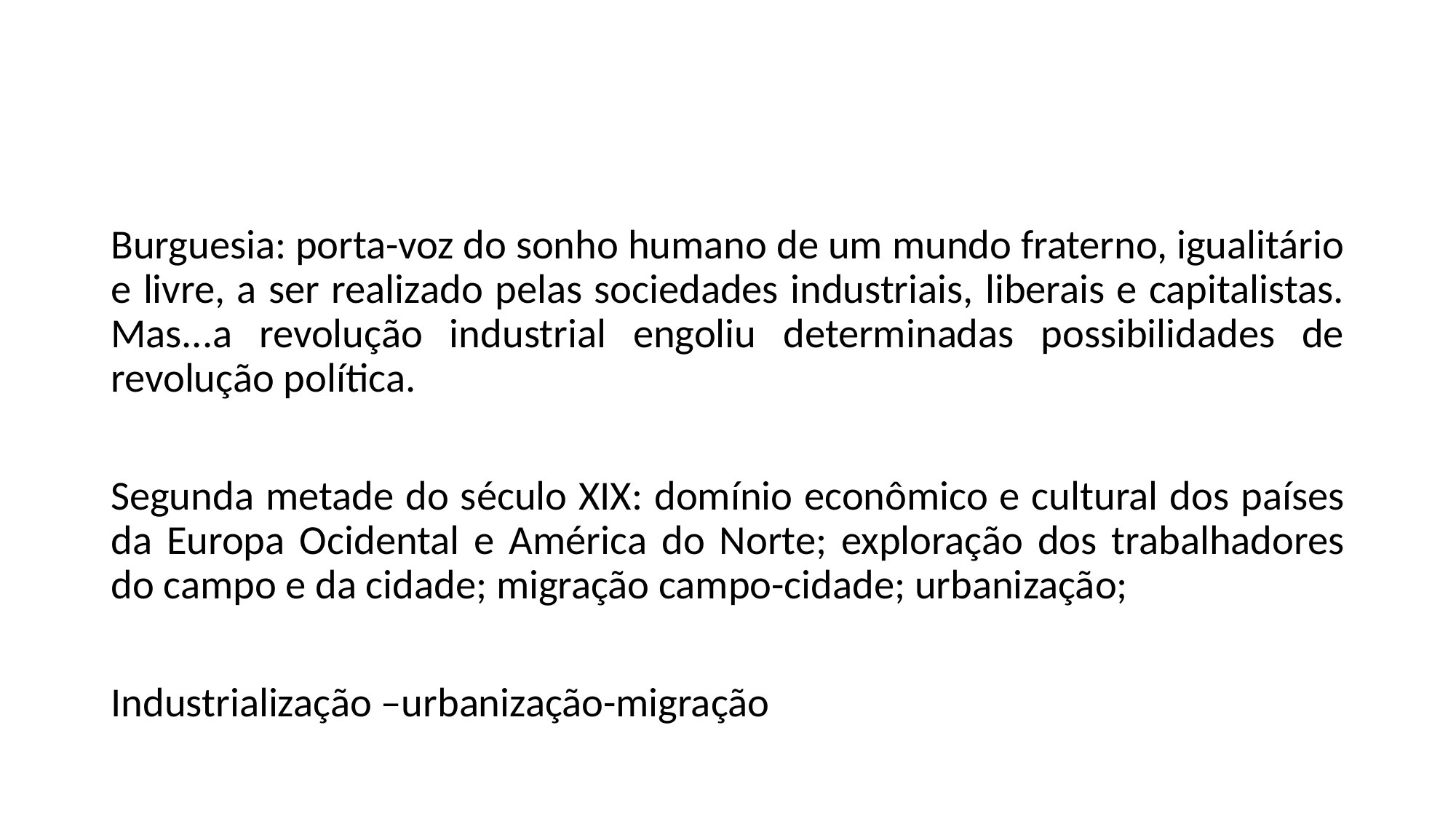

#
Burguesia: porta-voz do sonho humano de um mundo fraterno, igualitário e livre, a ser realizado pelas sociedades industriais, liberais e capitalistas. Mas...a revolução industrial engoliu determinadas possibilidades de revolução política.

Segunda metade do século XIX: domínio econômico e cultural dos países da Europa Ocidental e América do Norte; exploração dos trabalhadores do campo e da cidade; migração campo-cidade; urbanização;

Industrialização –urbanização-migração